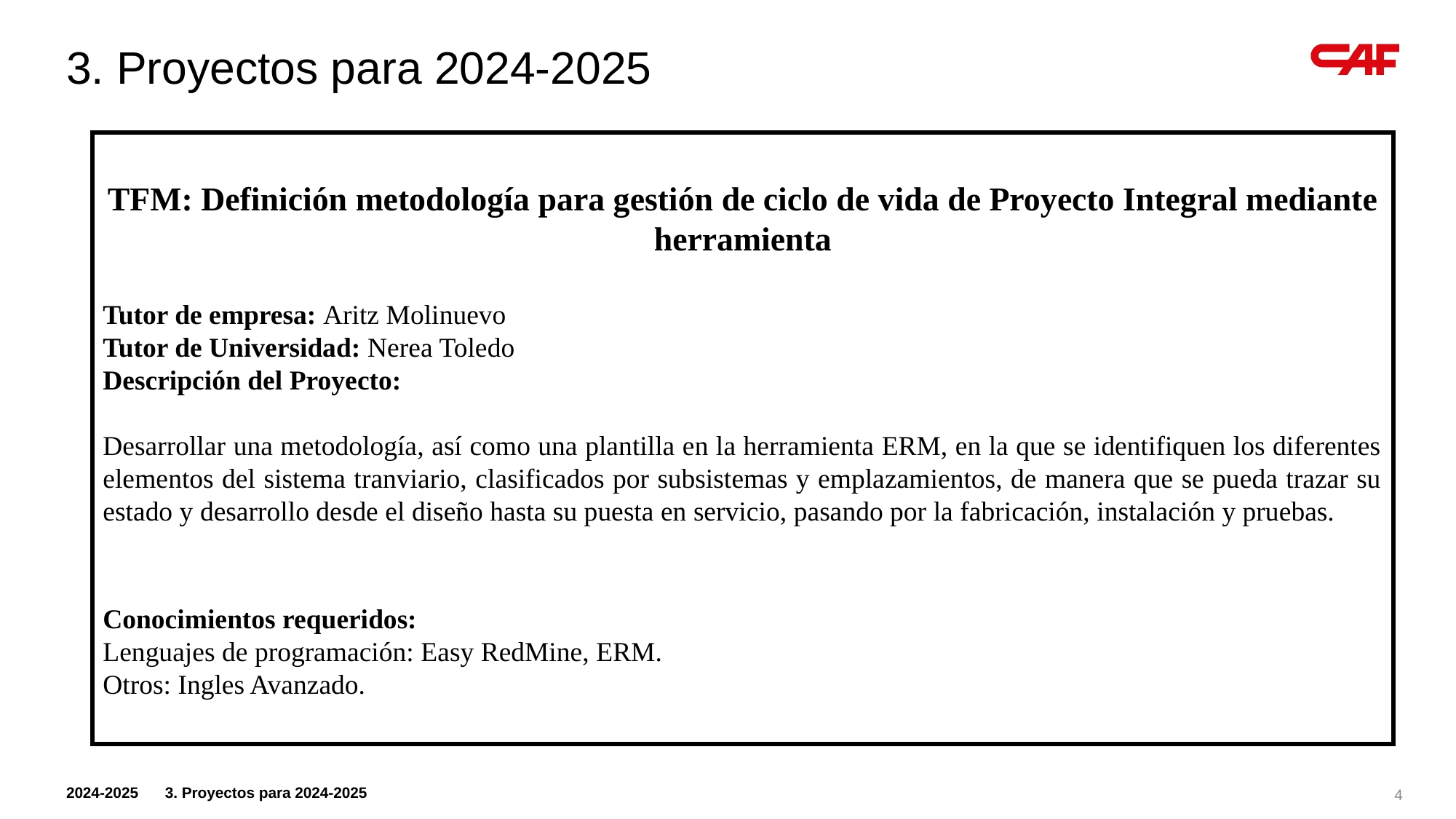

3. Proyectos para 2024-2025

TFM: Definición metodología para gestión de ciclo de vida de Proyecto Integral mediante herramienta

Tutor de empresa: Aritz Molinuevo
Tutor de Universidad: Nerea Toledo
Descripción del Proyecto:

Desarrollar una metodología, así como una plantilla en la herramienta ERM, en la que se identifiquen los diferentes elementos del sistema tranviario, clasificados por subsistemas y emplazamientos, de manera que se pueda trazar su estado y desarrollo desde el diseño hasta su puesta en servicio, pasando por la fabricación, instalación y pruebas.

Conocimientos requeridos:
Lenguajes de programación: Easy RedMine, ERM.
Otros: Ingles Avanzado.
2024-2025
3. Proyectos para 2024-2025
4